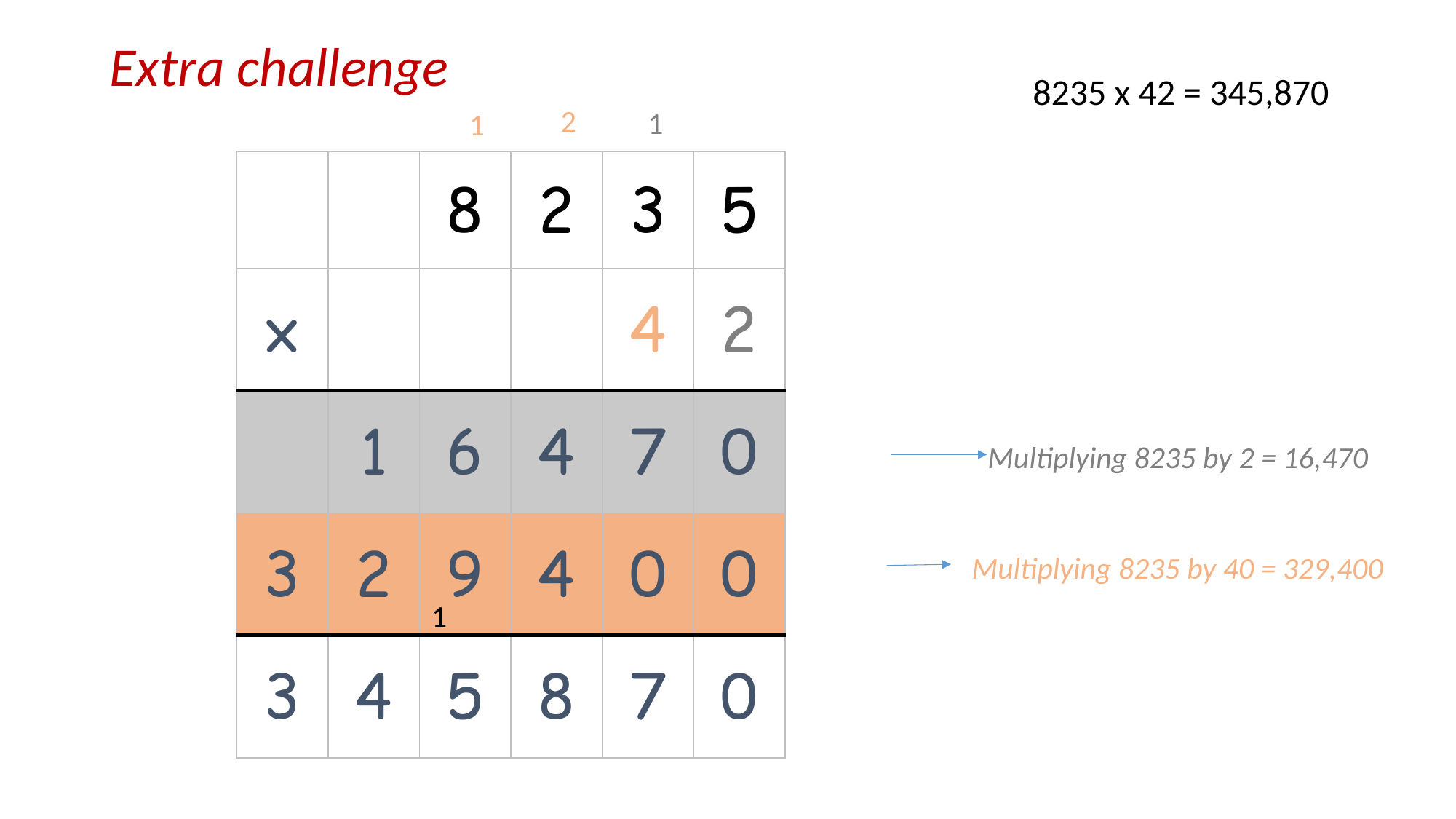

Extra challenge

8235 x 42 = 345,870
2
1
1
|  |  | 8 | 2 | 3 | 5 |
| --- | --- | --- | --- | --- | --- |
| x |  |  |  | 4 | 2 |
|  | 1 | 6 | 4 | 7 | 0 |
| 3 | 2 | 9 | 4 | 0 | 0 |
| 3 | 4 | 5 | 8 | 7 | 0 |
Multiplying 8235 by 2 = 16,470
Multiplying 8235 by 40 = 329,400
1